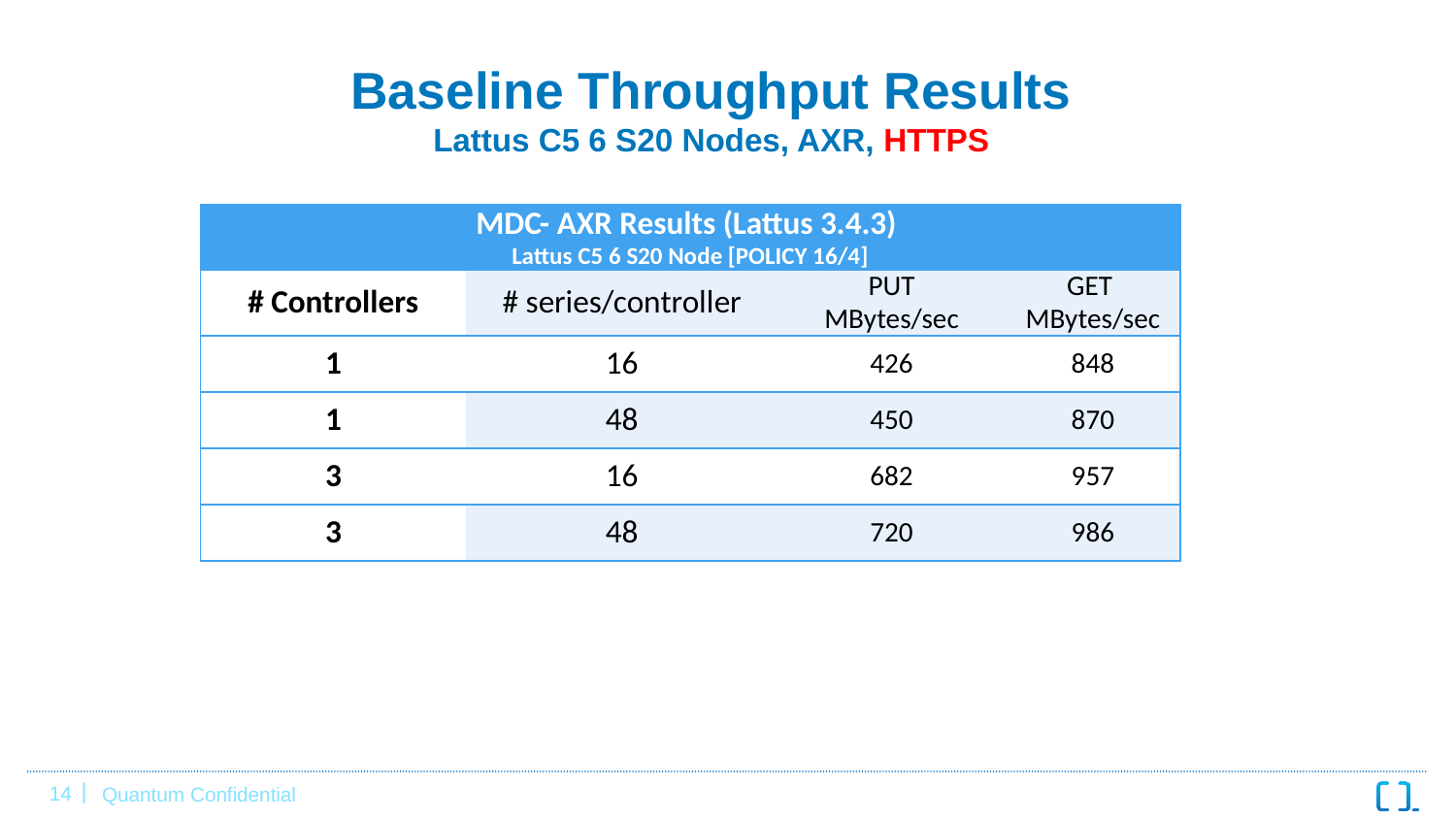

# Baseline Throughput Results Lattus C5 6 S20 Nodes, AXR, HTTPS
| MDC- AXR Results (Lattus 3.4.3) Lattus C5 6 S20 Node [POLICY 16/4] |  |  |  |
| --- | --- | --- | --- |
| # Controllers | # series/controller | PUT MBytes/sec | GET MBytes/sec |
| 1 | 16 | 426 | 848 |
| 1 | 48 | 450 | 870 |
| 3 | 16 | 682 | 957 |
| 3 | 48 | 720 | 986 |